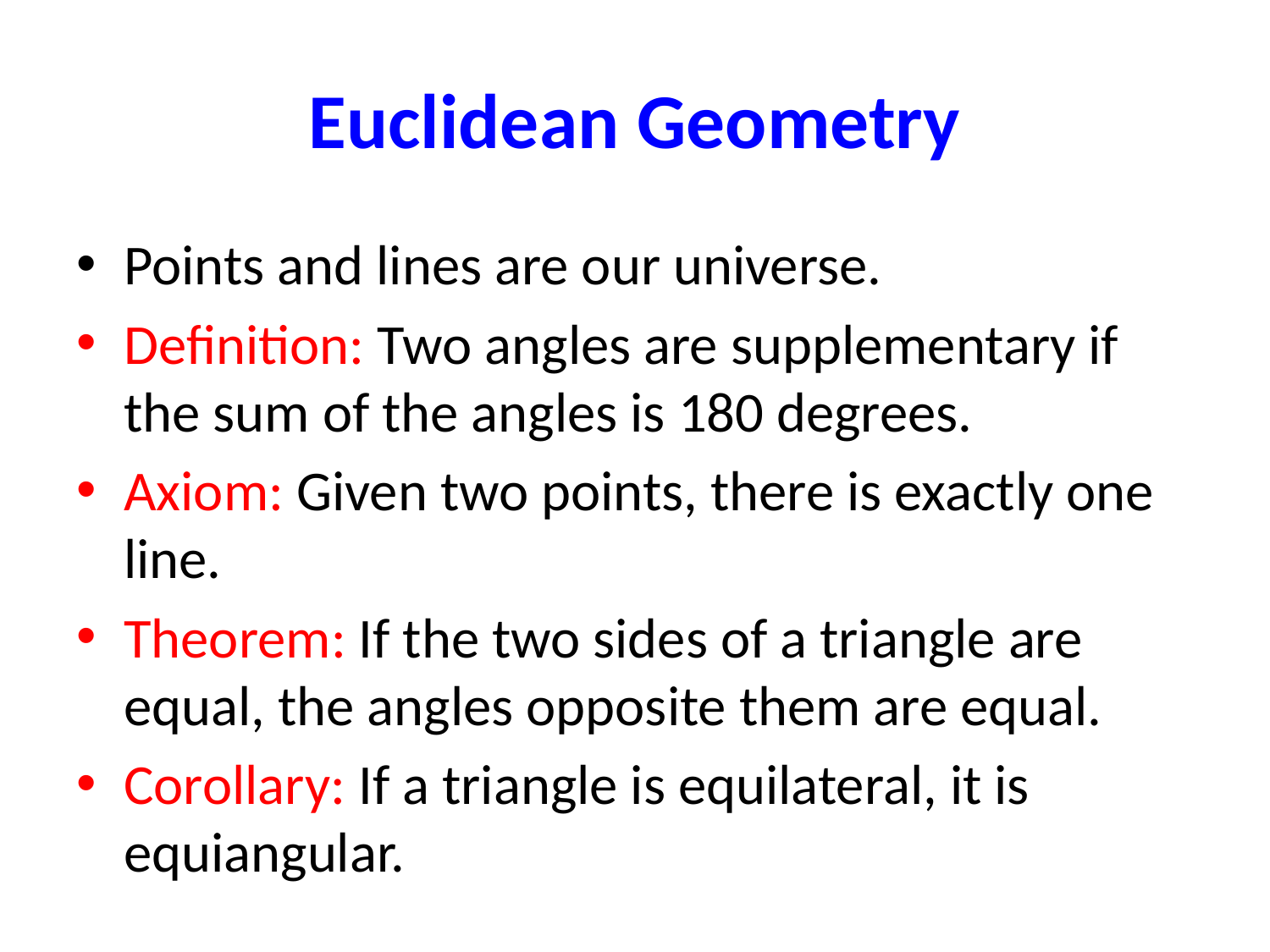

# Euclidean Geometry
Points and lines are our universe.
Definition: Two angles are supplementary if the sum of the angles is 180 degrees.
Axiom: Given two points, there is exactly one line.
Theorem: If the two sides of a triangle are equal, the angles opposite them are equal.
Corollary: If a triangle is equilateral, it is equiangular.